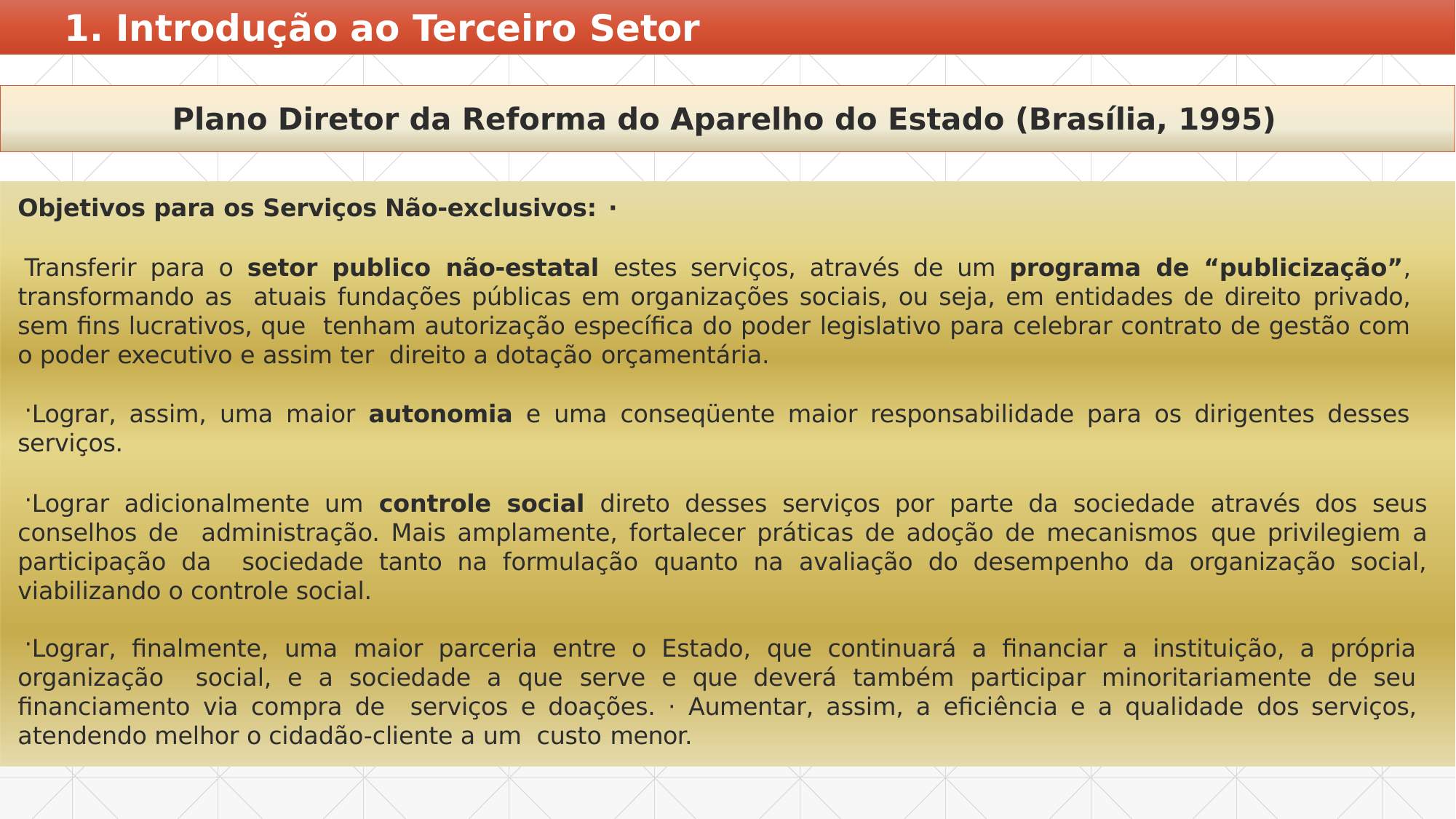

# 1. Introdução ao Terceiro Setor

Plano Diretor da Reforma do Aparelho do Estado (Brasília, 1995)

Objetivos para os Serviços Não-exclusivos: ·

Transferir para o setor publico não-estatal estes serviços, através de um programa de “publicização”, transformando as  atuais fundações públicas em organizações sociais, ou seja, em entidades de direito privado, sem fins lucrativos, que  tenham autorização específica do poder legislativo para celebrar contrato de gestão com o poder executivo e assim ter  direito a dotação orçamentária.

Lograr, assim, uma maior autonomia e uma conseqüente maior responsabilidade para os dirigentes desses serviços.

Lograr adicionalmente um controle social direto desses serviços por parte da sociedade através dos seus conselhos de  administração. Mais amplamente, fortalecer práticas de adoção de mecanismos que privilegiem a participação da  sociedade tanto na formulação quanto na avaliação do desempenho da organização social, viabilizando o controle social.
Lograr, finalmente, uma maior parceria entre o Estado, que continuará a financiar a instituição, a própria organização  social, e a sociedade a que serve e que deverá também participar minoritariamente de seu financiamento via compra de  serviços e doações. · Aumentar, assim, a eficiência e a qualidade dos serviços, atendendo melhor o cidadão-cliente a um  custo menor.